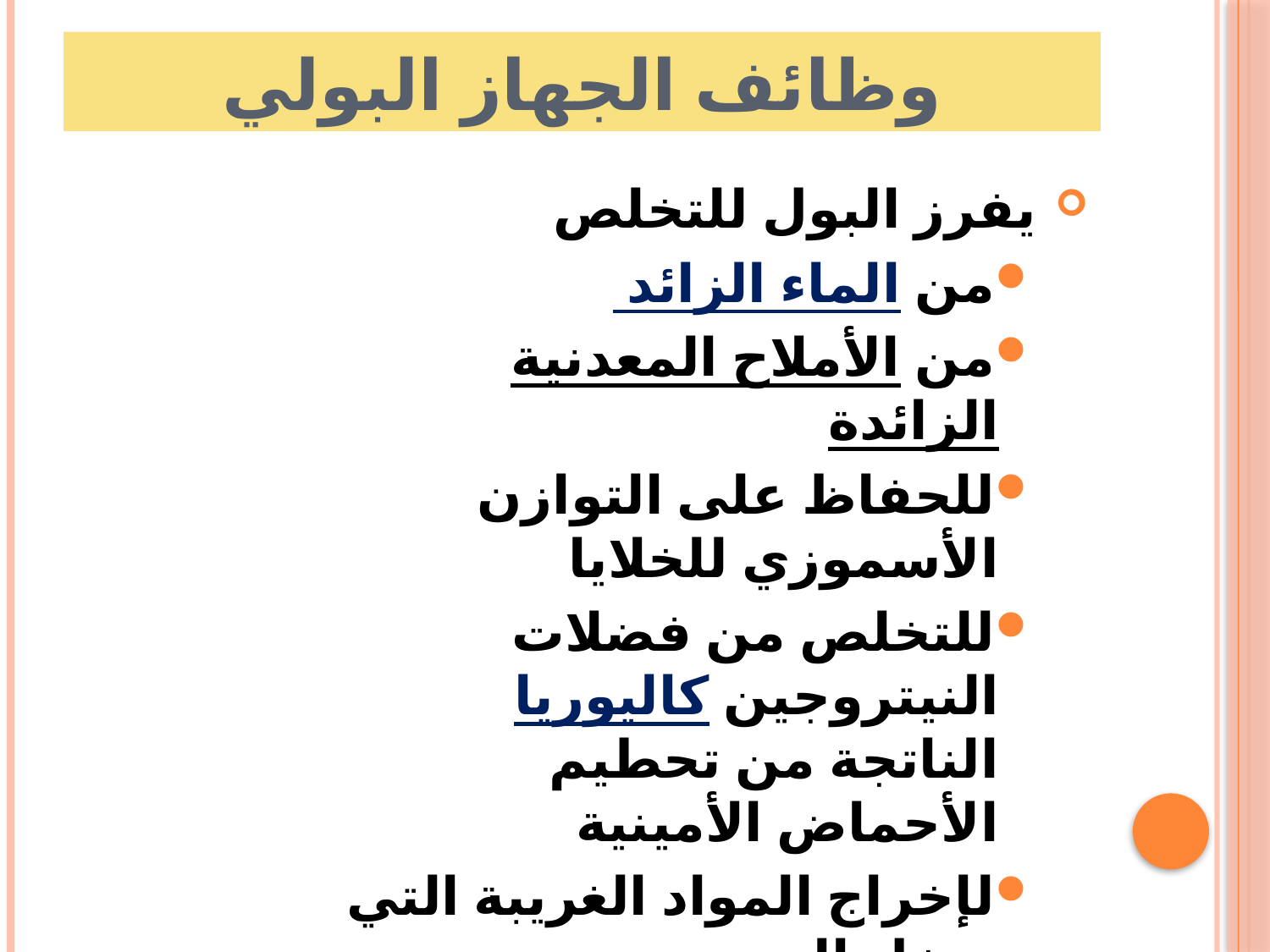

# وظائف الجهاز البولي
 يفرز البول للتخلص
من الماء الزائد
من الأملاح المعدنية الزائدة
للحفاظ على التوازن الأسموزي للخلايا
للتخلص من فضلات النيتروجين كاليوريا الناتجة من تحطيم الأحماض الأمينية
لإخراج المواد الغريبة التي تدخل الدم
لإخراج السموم والعقاقير